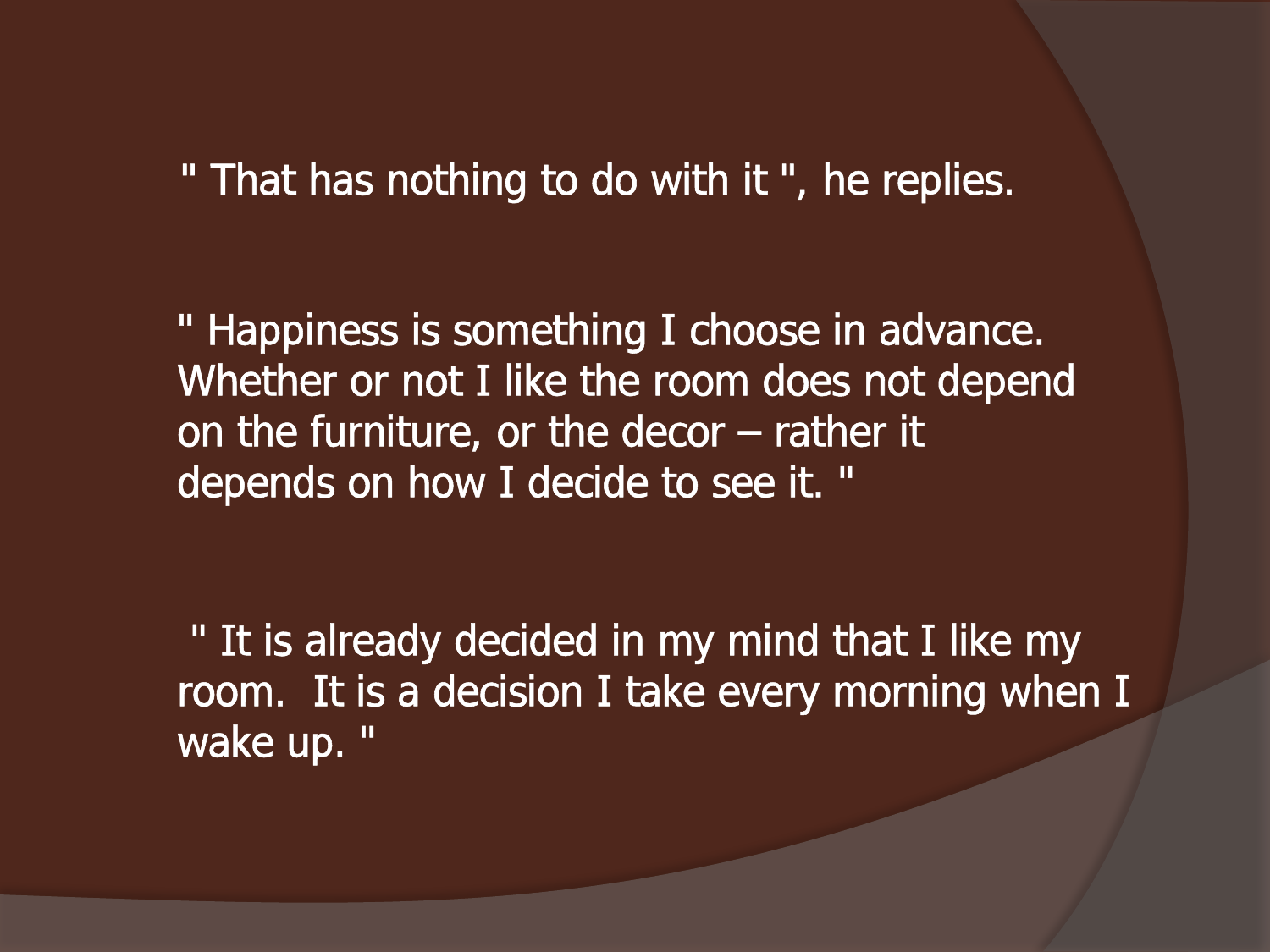

" That has nothing to do with it ", he replies.
" Happiness is something I choose in advance.  Whether or not I like the room does not depend on the furniture, or the decor – rather it depends on how I decide to see it. "

 " It is already decided in my mind that I like my room.  It is a decision I take every morning when I wake up. "